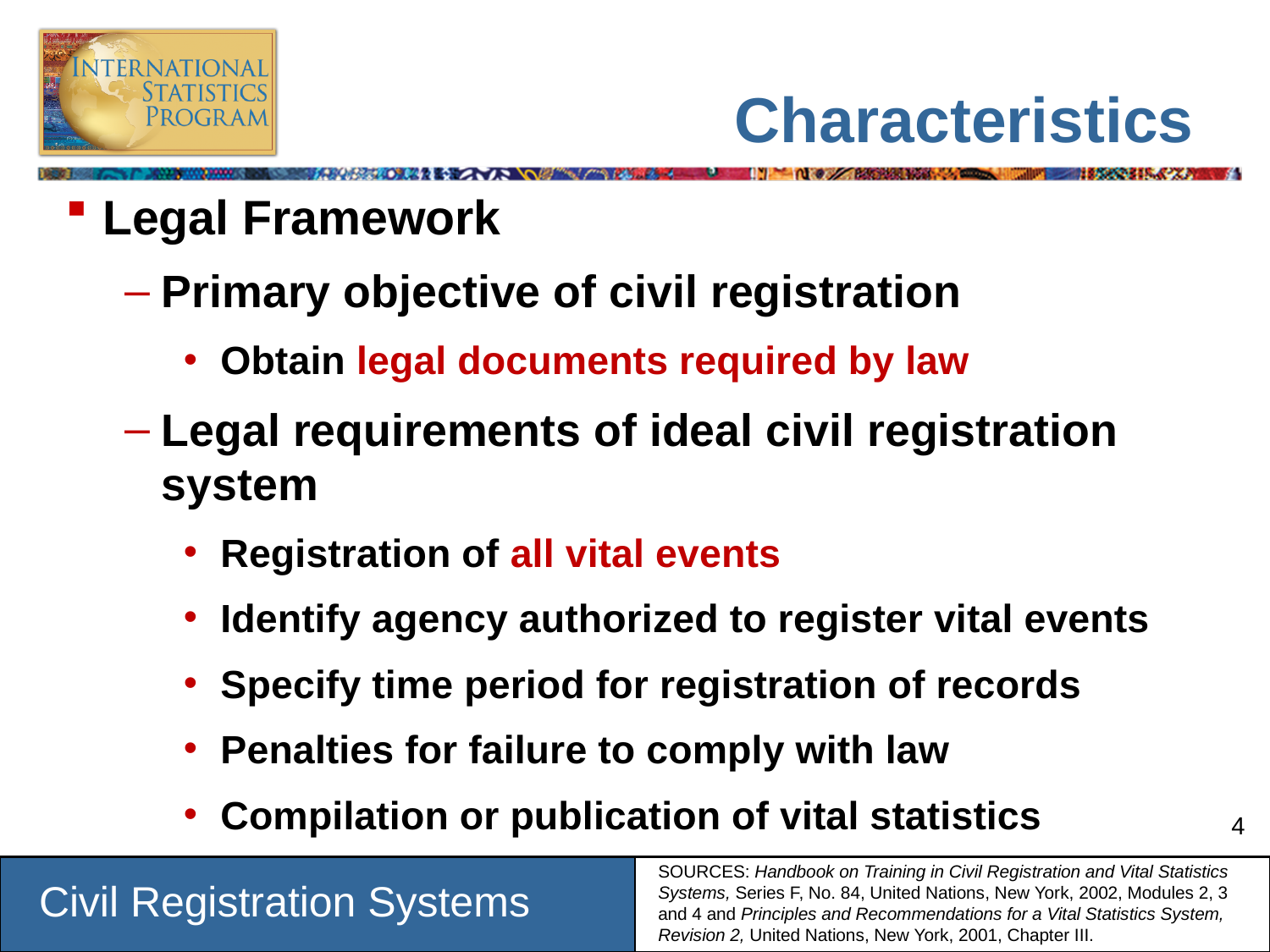

# Characteristics
Legal Framework
Primary objective of civil registration
Obtain legal documents required by law
Legal requirements of ideal civil registration system
Registration of all vital events
Identify agency authorized to register vital events
Specify time period for registration of records
Penalties for failure to comply with law
Compilation or publication of vital statistics

SOURCES: Handbook on Training in Civil Registration and Vital Statistics Systems, Series F, No. 84, United Nations, New York, 2002, Modules 2, 3 and 4 and Principles and Recommendations for a Vital Statistics System, Revision 2, United Nations, New York, 2001, Chapter III.